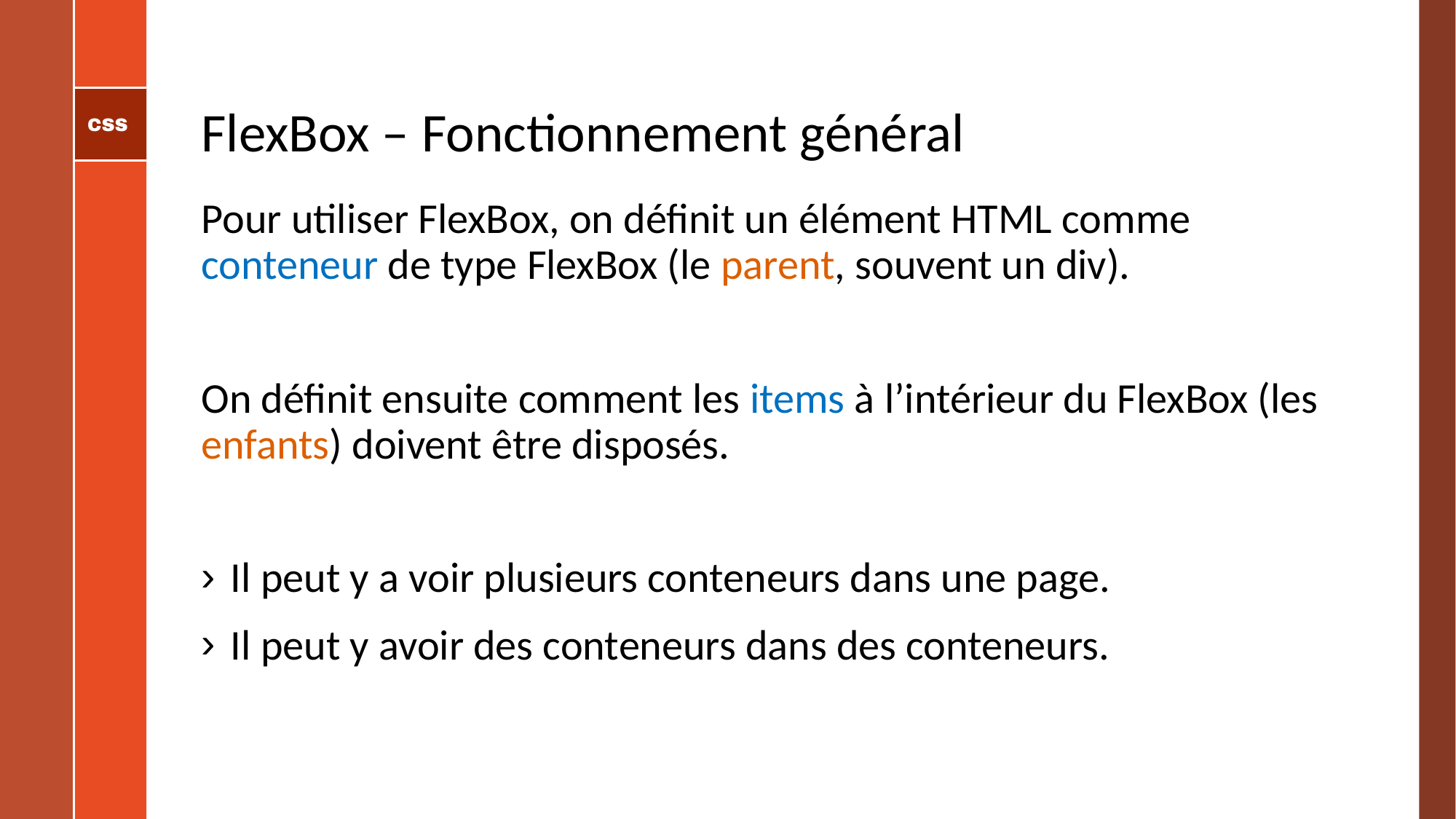

# FlexBox – Fonctionnement général
Pour utiliser FlexBox, on définit un élément HTML comme conteneur de type FlexBox (le parent, souvent un div).​

On définit ensuite comment les items à l’intérieur du FlexBox (les enfants) doivent être disposés.​

Il peut y a voir plusieurs conteneurs dans une page.​
Il peut y avoir des conteneurs dans des conteneurs.